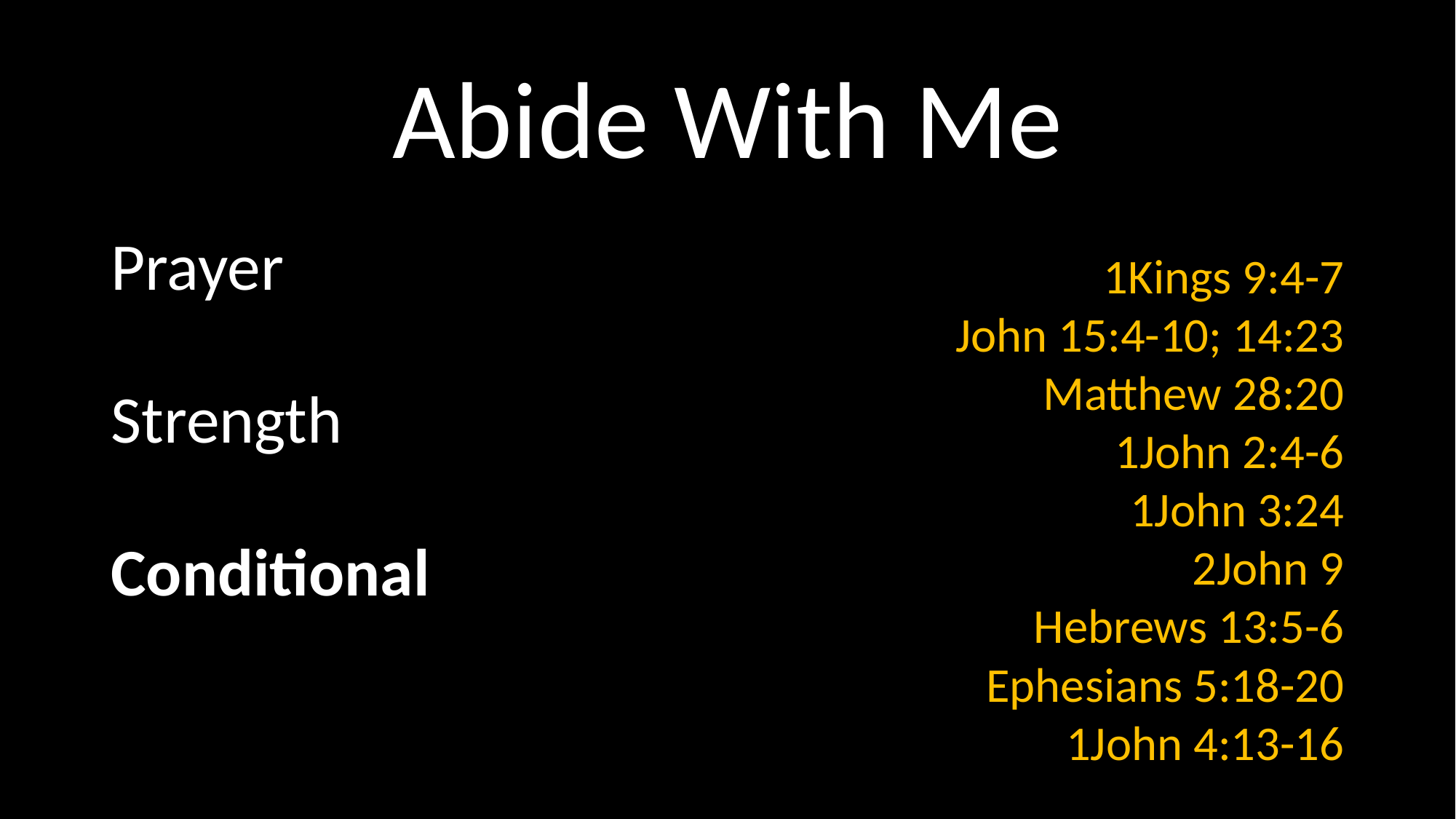

# Abide With Me
Prayer
Strength
Conditional
1Kings 9:4-7
John 15:4-10; 14:23
Matthew 28:20
1John 2:4-6
1John 3:24
2John 9
Hebrews 13:5-6
Ephesians 5:18-20
1John 4:13-16